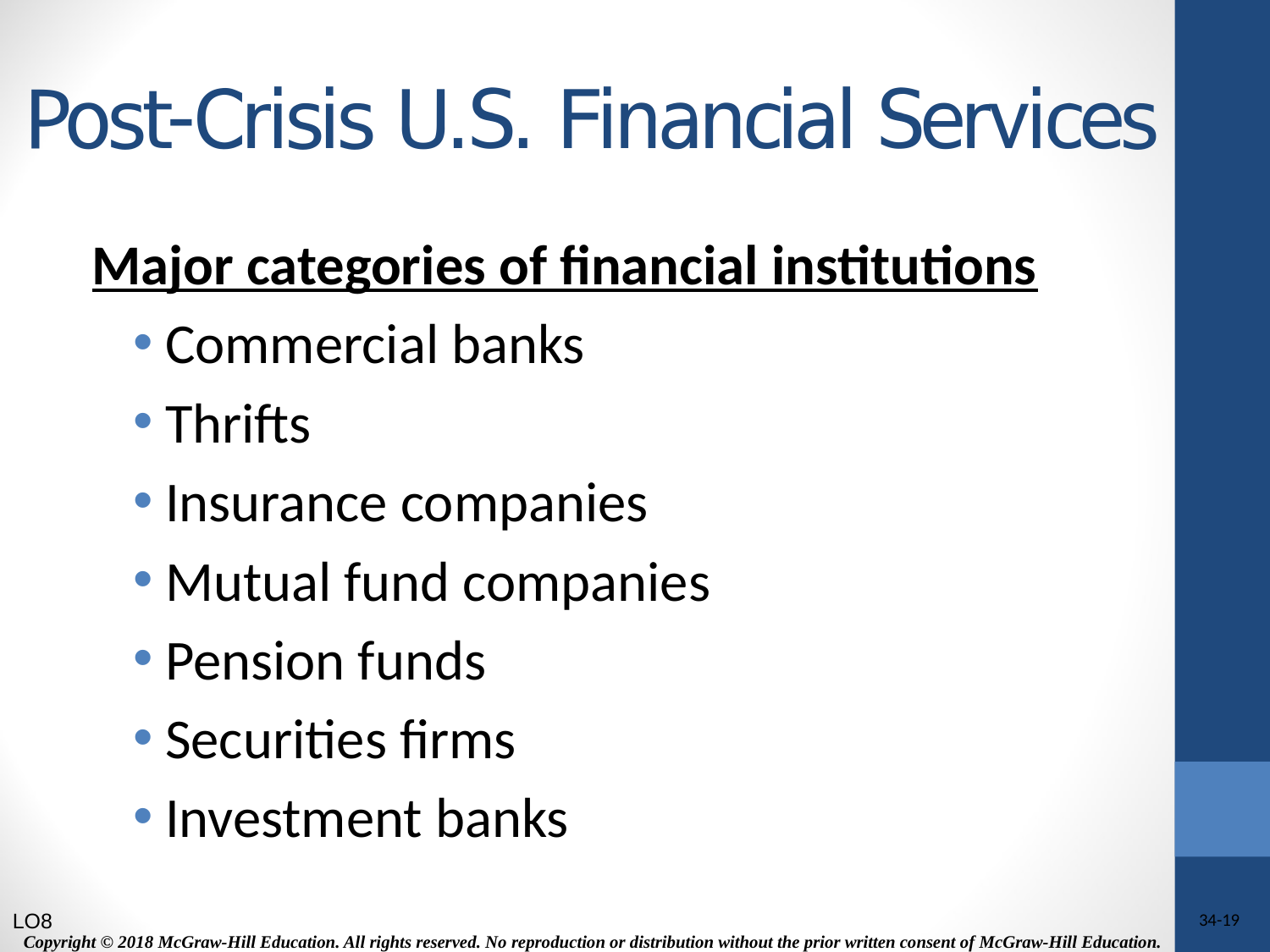

# Post-Crisis U.S. Financial Services
Major categories of financial institutions
Commercial banks
Thrifts
Insurance companies
Mutual fund companies
Pension funds
Securities firms
Investment banks
LO8